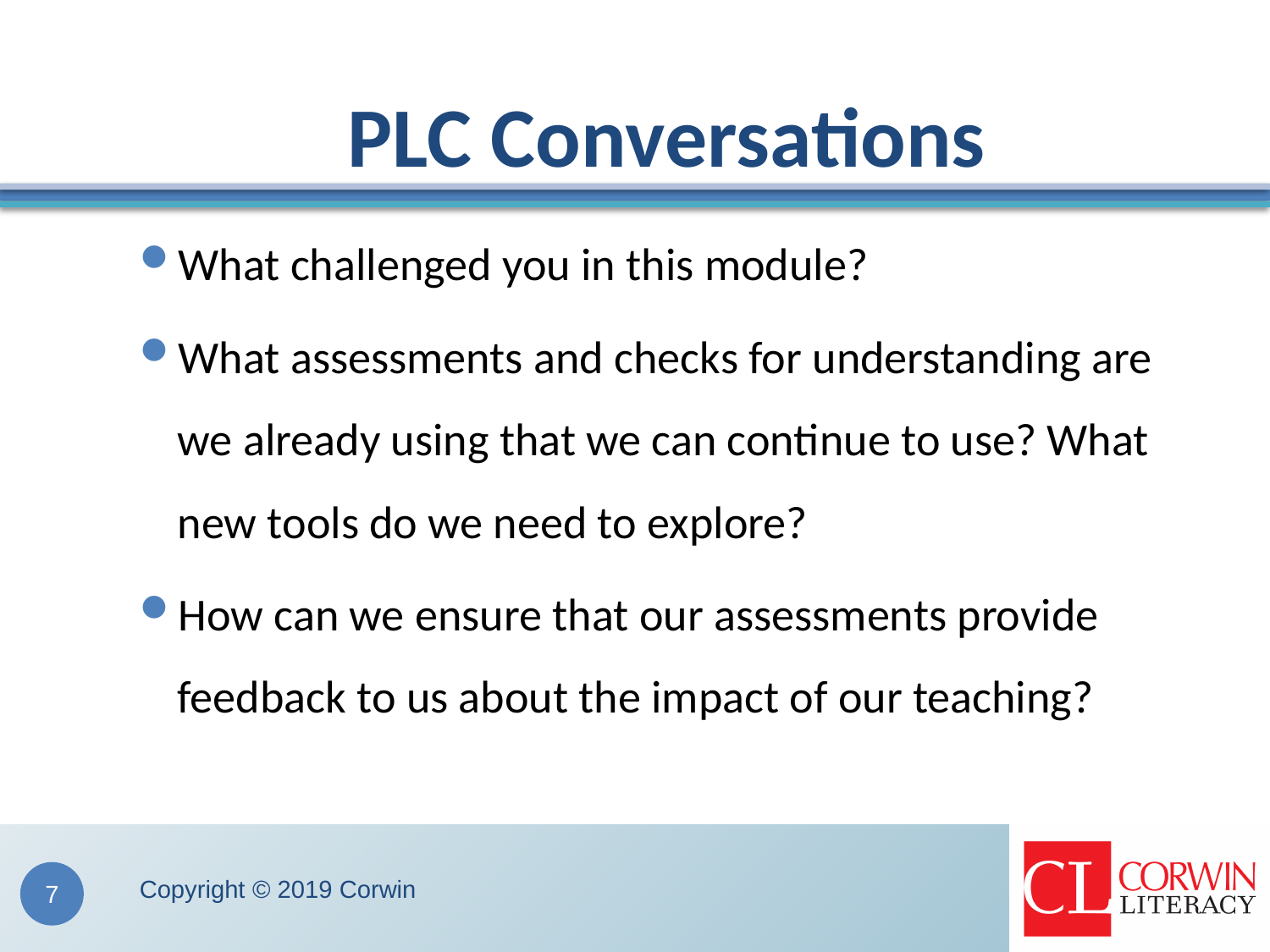

# PLC Conversations
What challenged you in this module?
What assessments and checks for understanding are we already using that we can continue to use? What new tools do we need to explore?
How can we ensure that our assessments provide feedback to us about the impact of our teaching?

Copyright © 2019 Corwin
7